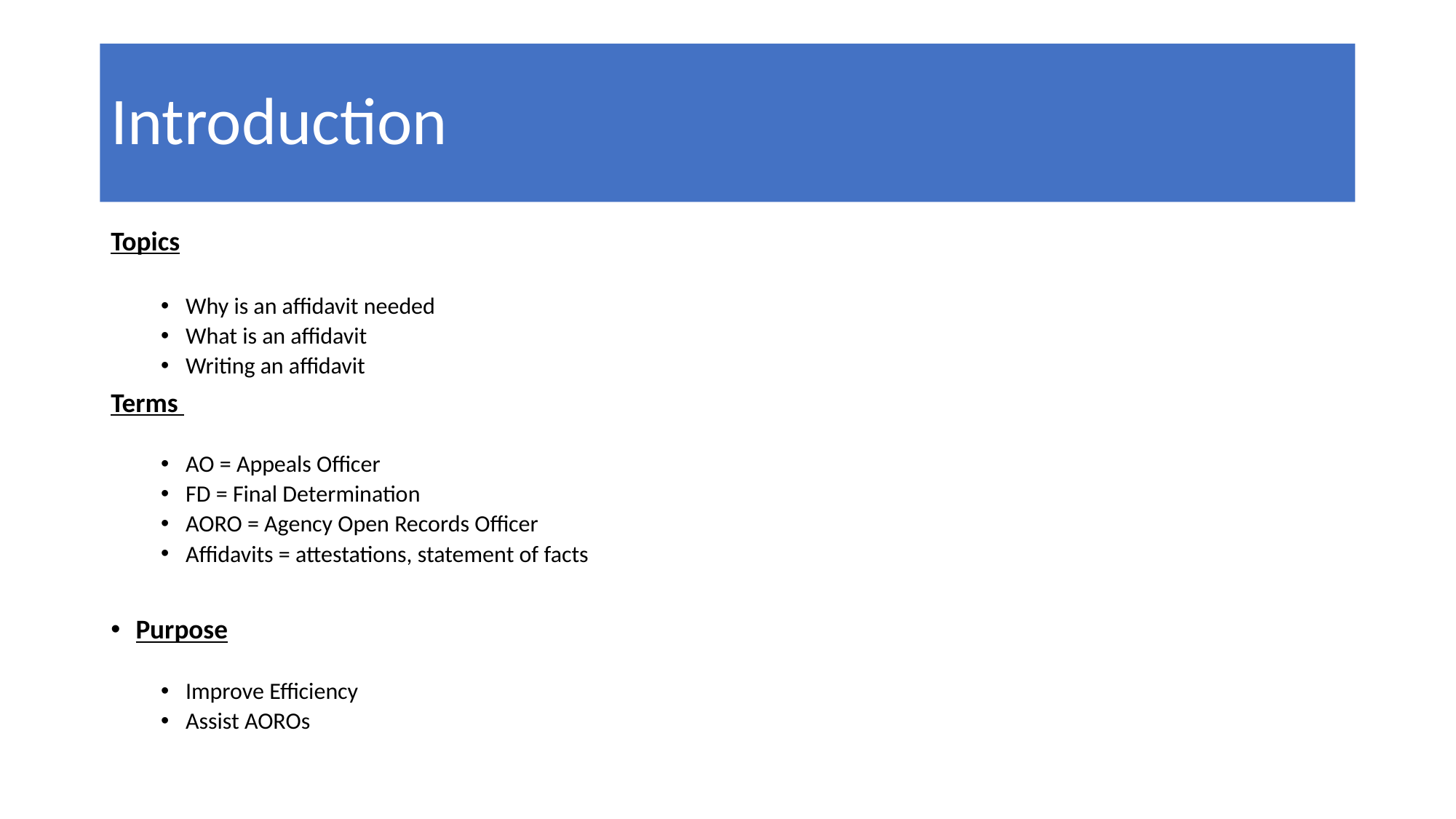

# Introduction
Topics
Why is an affidavit needed
What is an affidavit
Writing an affidavit
Terms
AO = Appeals Officer
FD = Final Determination
AORO = Agency Open Records Officer
Affidavits = attestations, statement of facts

Purpose
Improve Efficiency
Assist AOROs